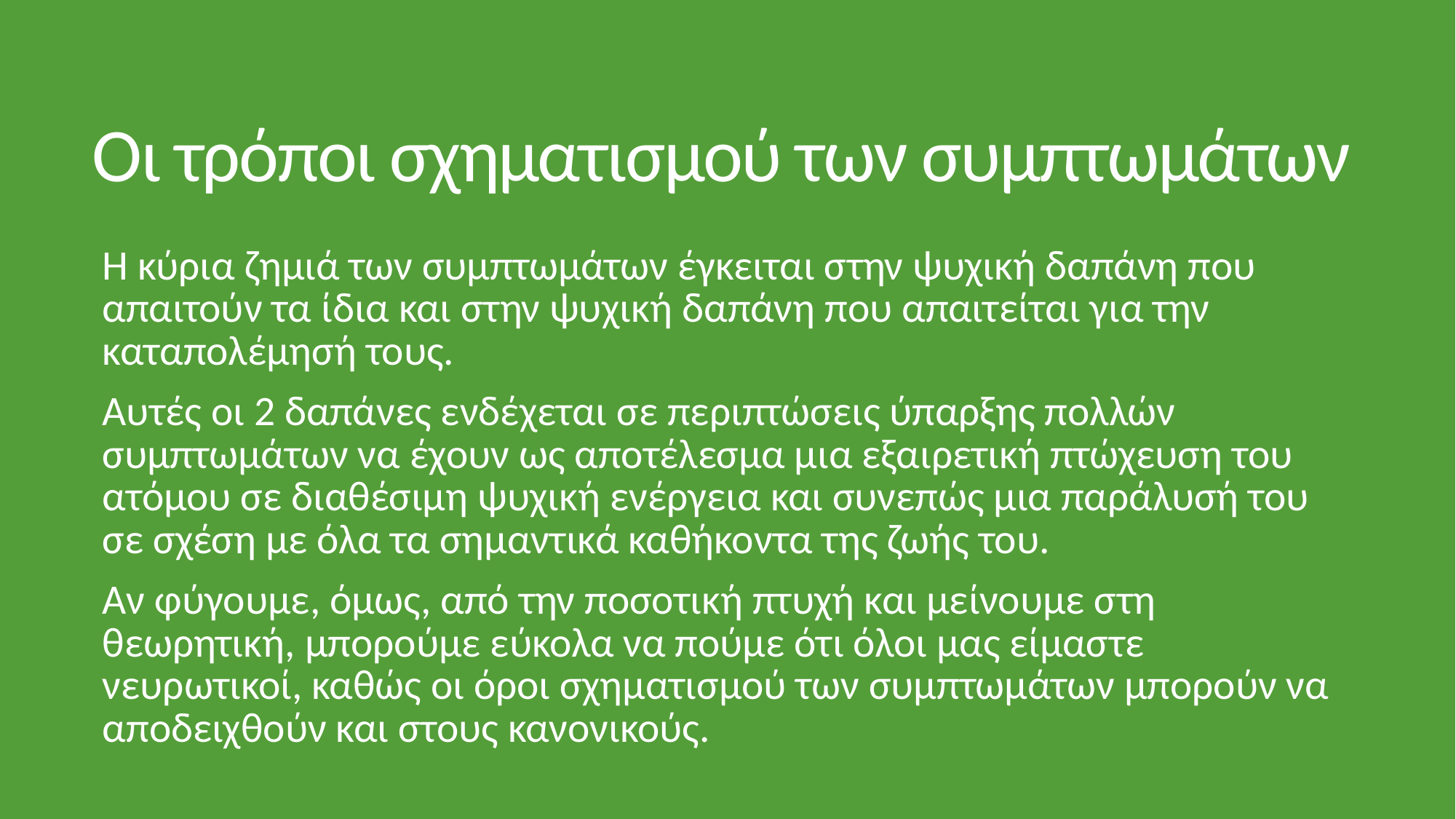

# Οι τρόποι σχηματισμού των συμπτωμάτων
Η κύρια ζημιά των συμπτωμάτων έγκειται στην ψυχική δαπάνη που απαιτούν τα ίδια και στην ψυχική δαπάνη που απαιτείται για την καταπολέμησή τους.
Αυτές οι 2 δαπάνες ενδέχεται σε περιπτώσεις ύπαρξης πολλών συμπτωμάτων να έχουν ως αποτέλεσμα μια εξαιρετική πτώχευση του ατόμου σε διαθέσιμη ψυχική ενέργεια και συνεπώς μια παράλυσή του σε σχέση με όλα τα σημαντικά καθήκοντα της ζωής του.
Αν φύγουμε, όμως, από την ποσοτική πτυχή και μείνουμε στη θεωρητική, μπορούμε εύκολα να πούμε ότι όλοι μας είμαστε νευρωτικοί, καθώς οι όροι σχηματισμού των συμπτωμάτων μπορούν να αποδειχθούν και στους κανονικούς.